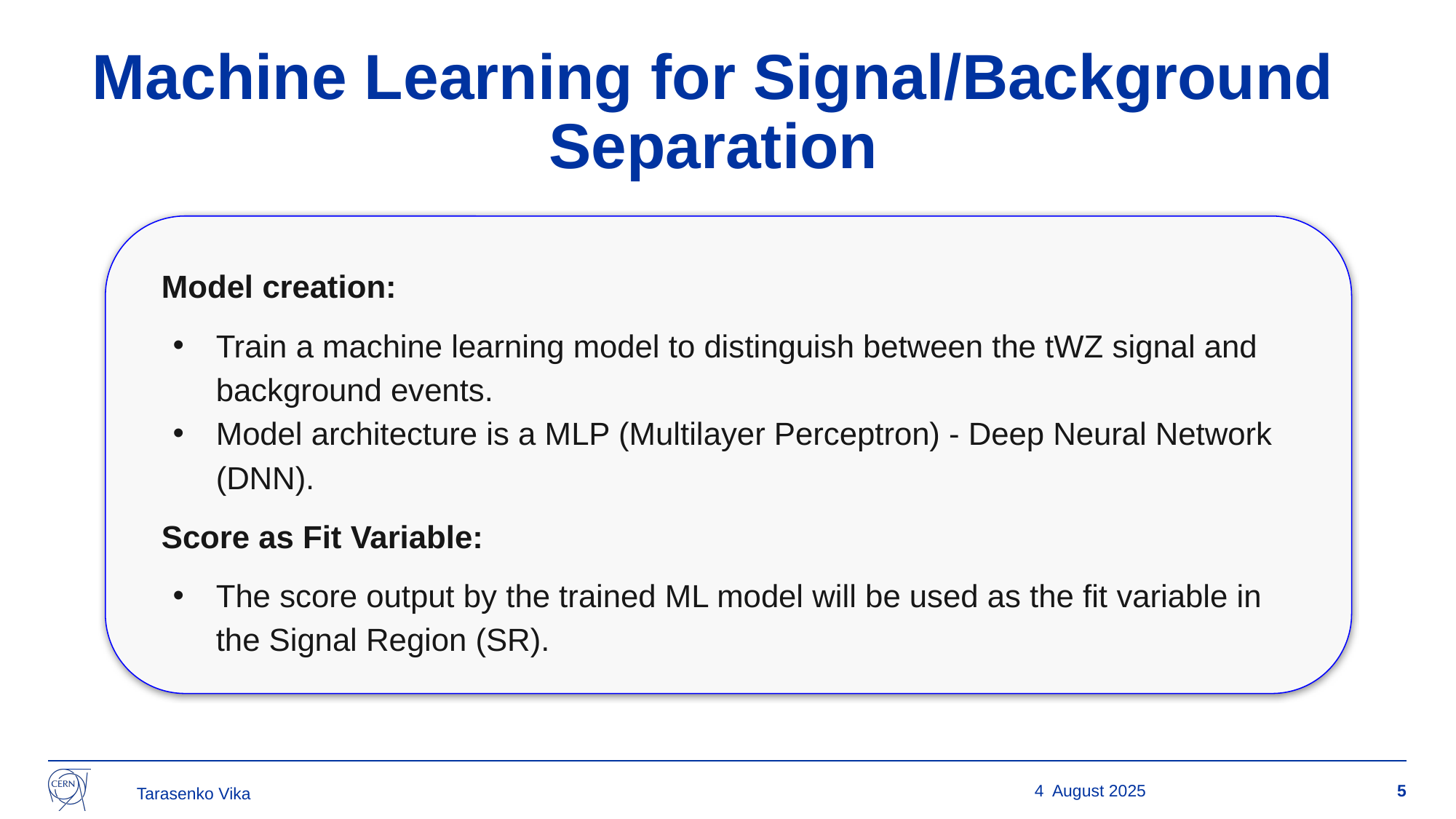

# Machine Learning for Signal/Background Separation

Model creation:
Train a machine learning model to distinguish between the tWZ signal and background events.
Model architecture is a MLP (Multilayer Perceptron) - Deep Neural Network (DNN).
Score as Fit Variable:
The score output by the trained ML model will be used as the fit variable in the Signal Region (SR).
4  August 2025
5
Tarasenko Vika